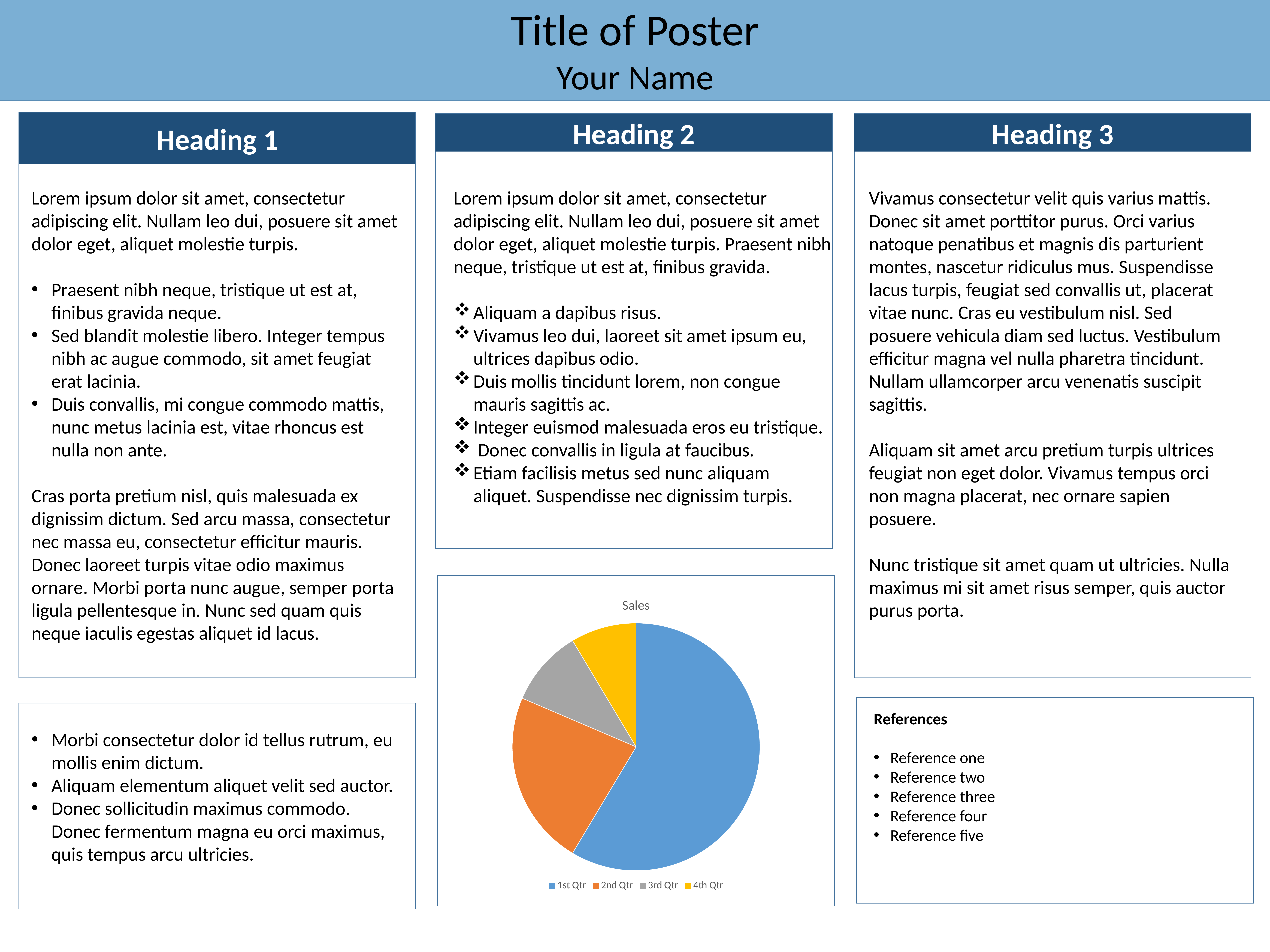

Title of Poster
Your Name

Lorem ipsum dolor sit amet, consectetur adipiscing elit. Nullam leo dui, posuere sit amet dolor eget, aliquet molestie turpis.

Praesent nibh neque, tristique ut est at, finibus gravida neque.
Sed blandit molestie libero. Integer tempus nibh ac augue commodo, sit amet feugiat erat lacinia.
Duis convallis, mi congue commodo mattis, nunc metus lacinia est, vitae rhoncus est nulla non ante.

Cras porta pretium nisl, quis malesuada ex dignissim dictum. Sed arcu massa, consectetur nec massa eu, consectetur efficitur mauris. Donec laoreet turpis vitae odio maximus ornare. Morbi porta nunc augue, semper porta ligula pellentesque in. Nunc sed quam quis neque iaculis egestas aliquet id lacus.

Heading 1

Heading 2
Lorem ipsum dolor sit amet, consectetur adipiscing elit. Nullam leo dui, posuere sit amet dolor eget, aliquet molestie turpis. Praesent nibh neque, tristique ut est at, finibus gravida.

Aliquam a dapibus risus.
Vivamus leo dui, laoreet sit amet ipsum eu, ultrices dapibus odio.
Duis mollis tincidunt lorem, non congue mauris sagittis ac.
Integer euismod malesuada eros eu tristique.
 Donec convallis in ligula at faucibus.
Etiam facilisis metus sed nunc aliquam aliquet. Suspendisse nec dignissim turpis.

Heading 3
Vivamus consectetur velit quis varius mattis. Donec sit amet porttitor purus. Orci varius natoque penatibus et magnis dis parturient montes, nascetur ridiculus mus. Suspendisse lacus turpis, feugiat sed convallis ut, placerat vitae nunc. Cras eu vestibulum nisl. Sed posuere vehicula diam sed luctus. Vestibulum efficitur magna vel nulla pharetra tincidunt. Nullam ullamcorper arcu venenatis suscipit sagittis.

Aliquam sit amet arcu pretium turpis ultrices feugiat non eget dolor. Vivamus tempus orci non magna placerat, nec ornare sapien posuere.

Nunc tristique sit amet quam ut ultricies. Nulla maximus mi sit amet risus semper, quis auctor purus porta.

### Chart: Sales

| Category | Sales |
|---|---|
| 1st Qtr | 8.2 |
| 2nd Qtr | 3.2 |
| 3rd Qtr | 1.4 |
| 4th Qtr | 1.2 |
References

Reference one
Reference two
Reference three
Reference four
Reference five

Morbi consectetur dolor id tellus rutrum, eu mollis enim dictum.
Aliquam elementum aliquet velit sed auctor.
Donec sollicitudin maximus commodo. Donec fermentum magna eu orci maximus, quis tempus arcu ultricies.